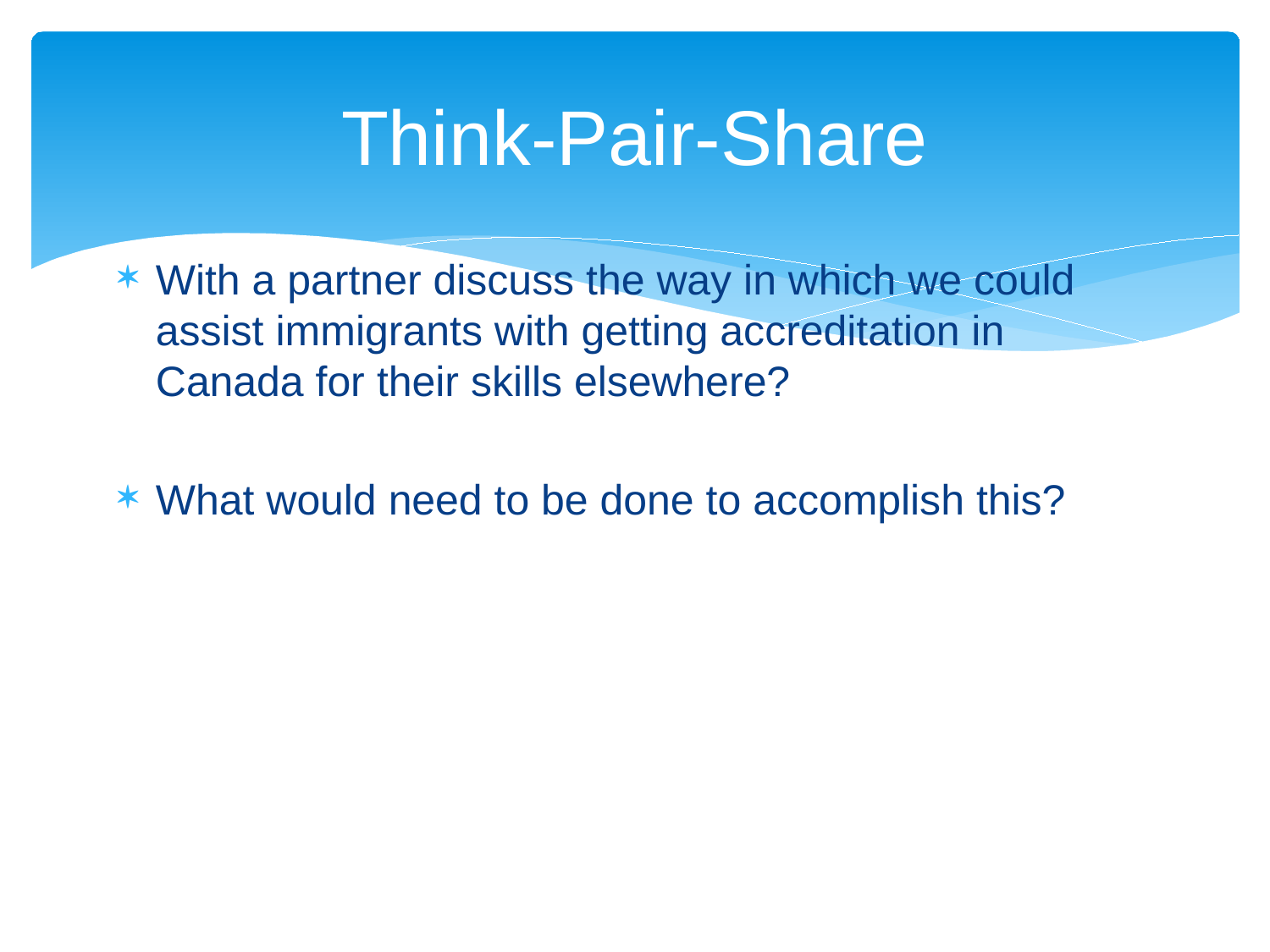

# Think-Pair-Share
With a partner discuss the way in which we could assist immigrants with getting accreditation in Canada for their skills elsewhere?

What would need to be done to accomplish this?